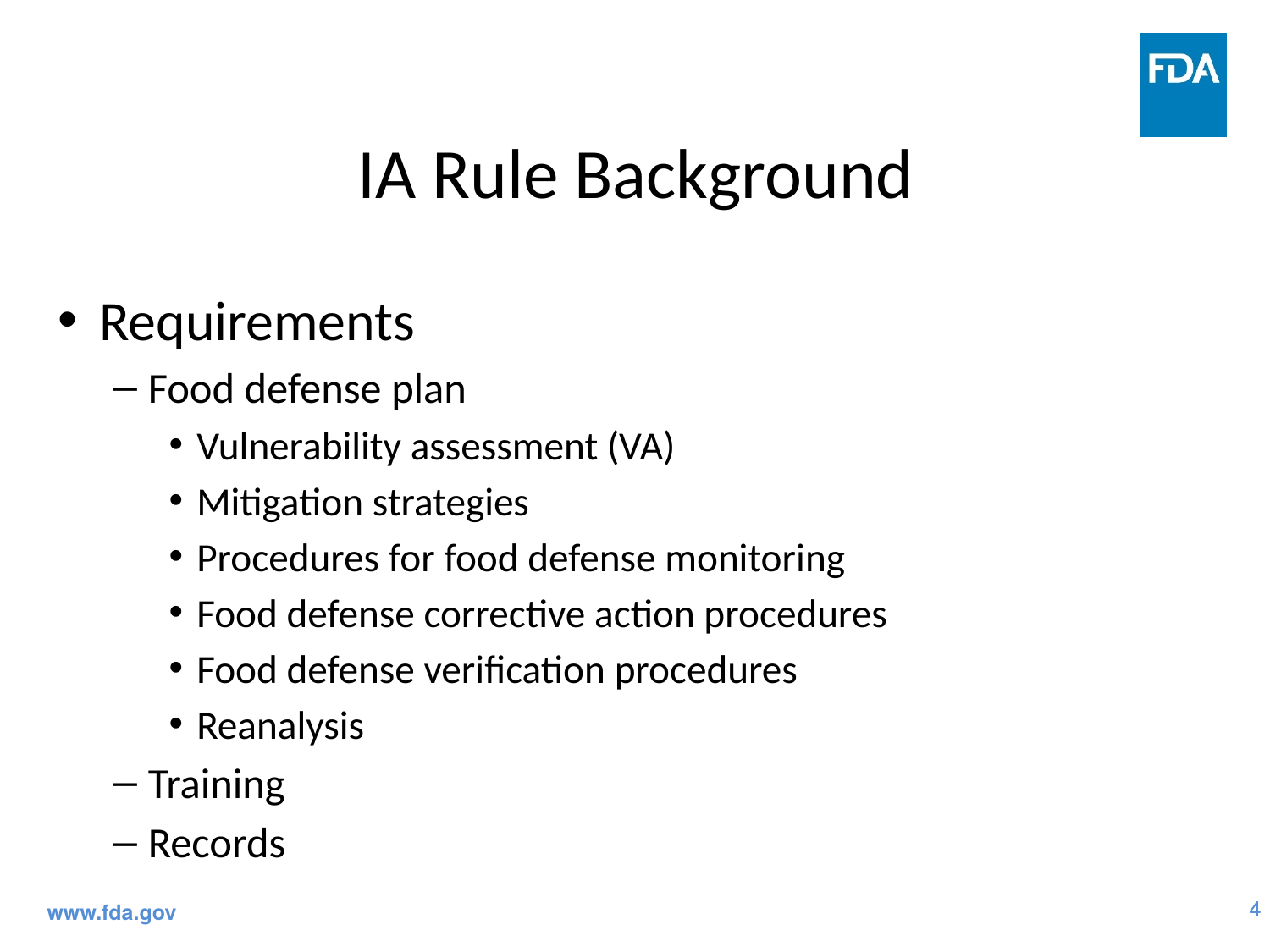

# IA Rule Background
Requirements
Food defense plan
Vulnerability assessment (VA)
Mitigation strategies
Procedures for food defense monitoring
Food defense corrective action procedures
Food defense verification procedures
Reanalysis
Training
Records
www.fda.gov